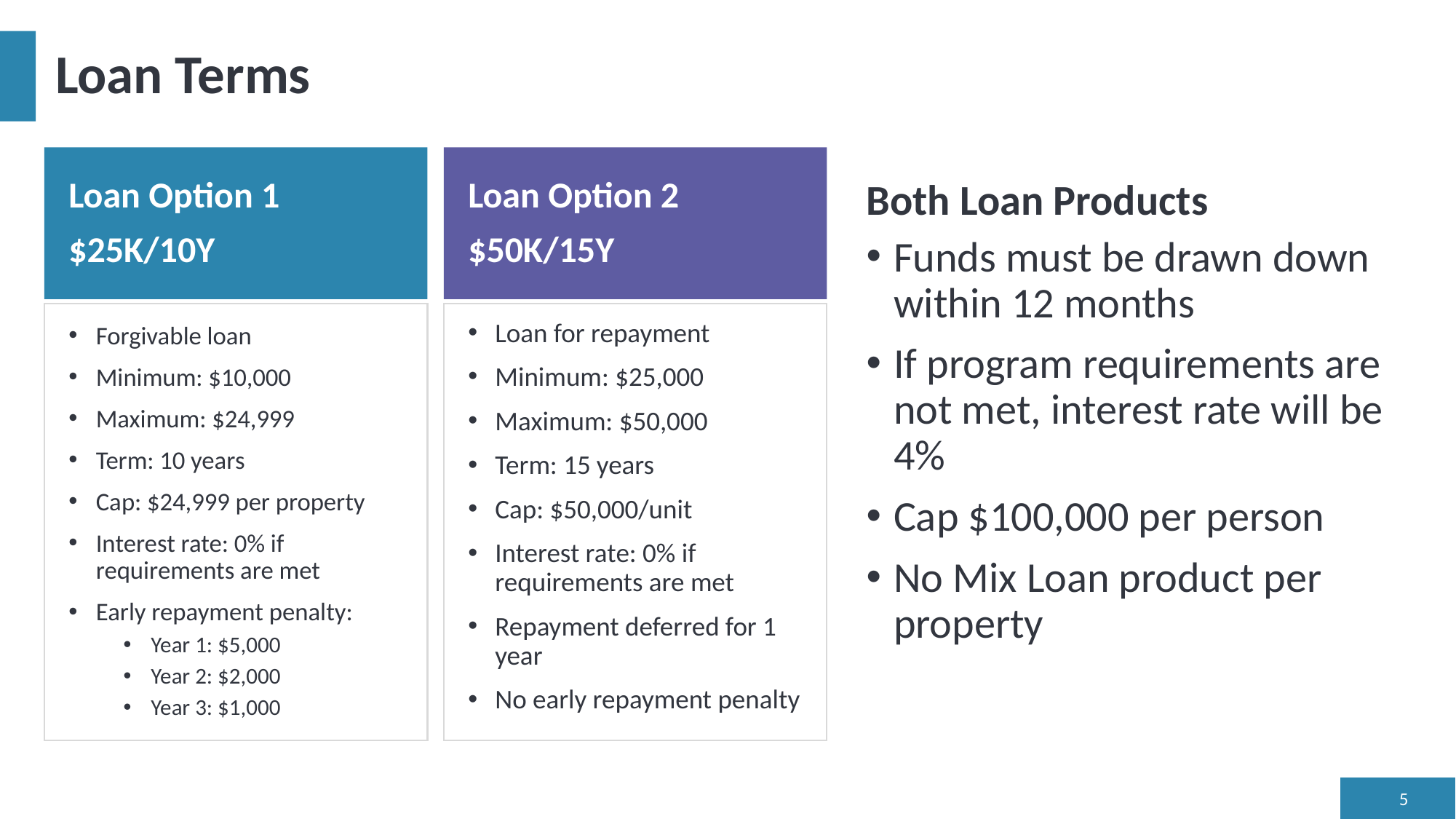

# Loan Terms
Both Loan Products
Loan Option 1
$25K/10Y
Loan Option 2
$50K/15Y
Funds must be drawn down within 12 months
If program requirements are not met, interest rate will be 4%
Cap $100,000 per person
No Mix Loan product per property
Loan for repayment
Minimum: $25,000
Maximum: $50,000
Term: 15 years
Cap: $50,000/unit
Interest rate: 0% if requirements are met
Repayment deferred for 1 year
No early repayment penalty

Forgivable loan
Minimum: $10,000
Maximum: $24,999
Term: 10 years
Cap: $24,999 per property
Interest rate: 0% if requirements are met
Early repayment penalty:
Year 1: $5,000
Year 2: $2,000
Year 3: $1,000
5